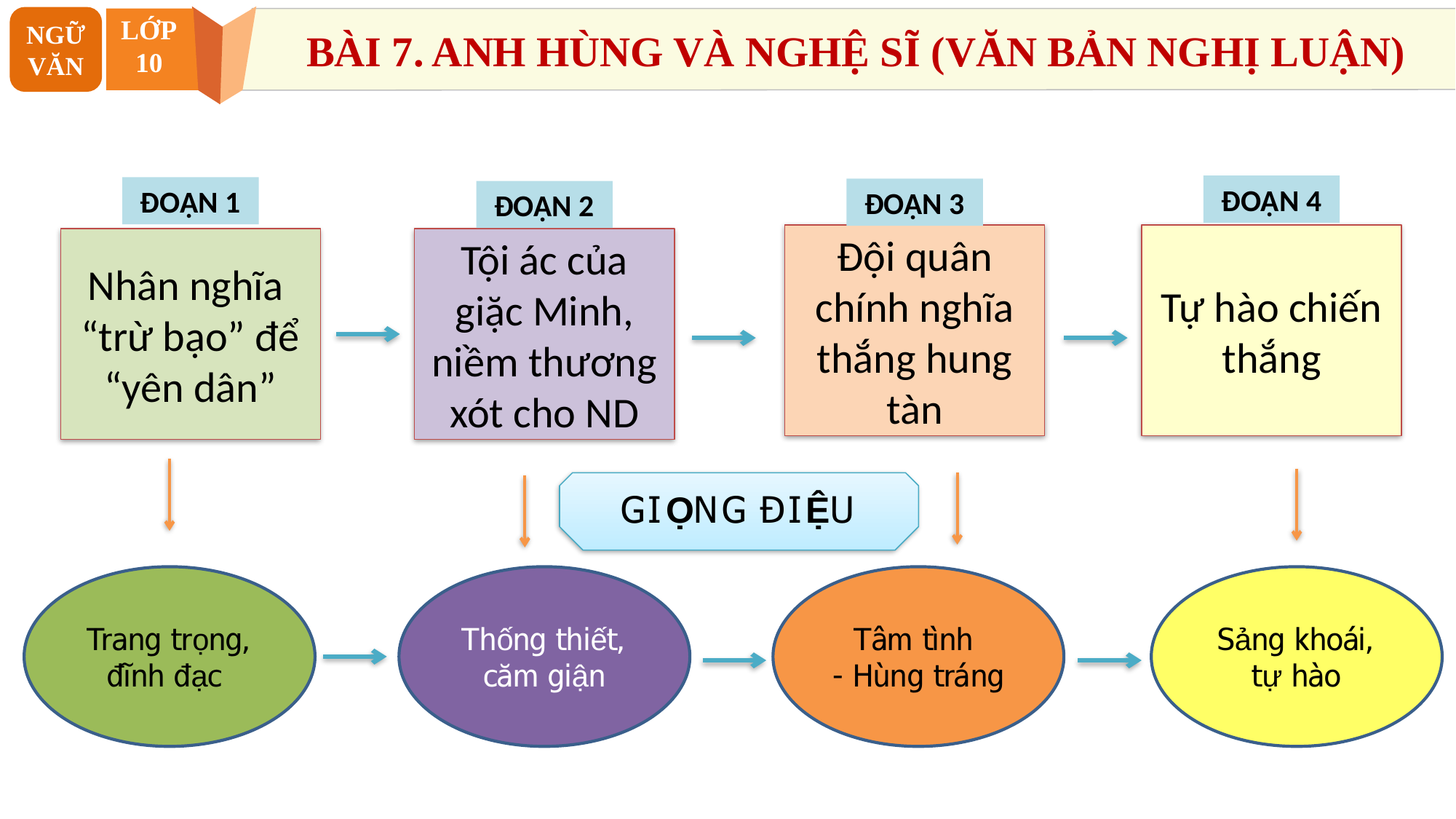

NGỮ VĂN

LỚP
10
BÀI 7. ANH HÙNG VÀ NGHỆ SĨ (VĂN BẢN NGHỊ LUẬN)
2. Phân tích
ĐOẠN 4
ĐOẠN 1
ĐOẠN 3
ĐOẠN 2
Đội quân chính nghĩa thắng hung tàn
Tự hào chiến thắng
Nhân nghĩa  “trừ bạo” để “yên dân”
Tội ác của giặc Minh, niềm thương xót cho ND
Text in
here
GIỌNG ĐIỆU
Tâm tình
- Hùng tráng
Trang trọng, đĩnh đạc
Thống thiết, căm giận
Sảng khoái, tự hào